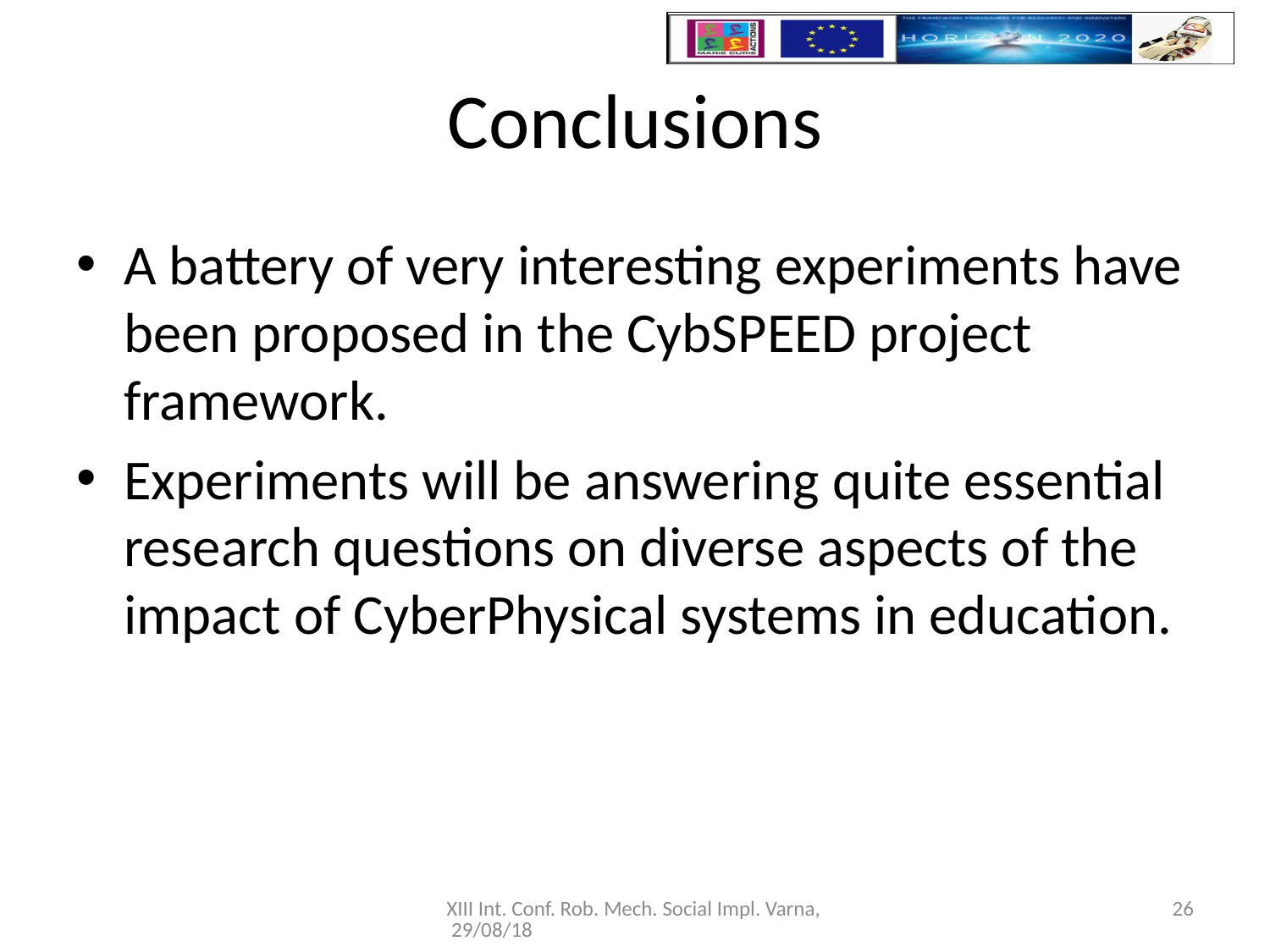

# Conclusions
A battery of very interesting experiments have been proposed in the CybSPEED project framework.
Experiments will be answering quite essential research questions on diverse aspects of the impact of CyberPhysical systems in education.
XIII Int. Conf. Rob. Mech. Social Impl. Varna, 29/08/18
26